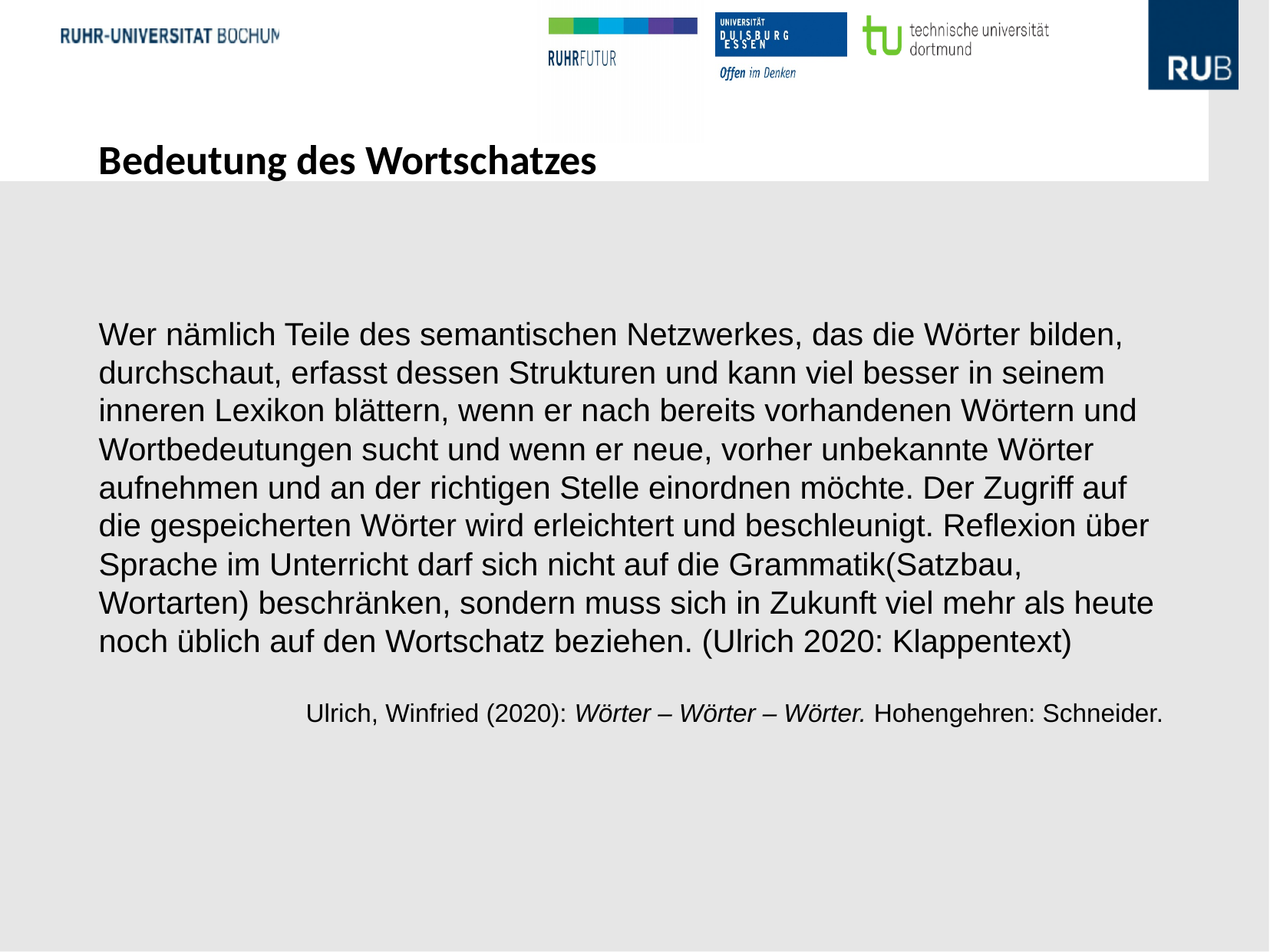

# Bedeutung des Wortschatzes
Wer nämlich Teile des semantischen Netzwerkes, das die Wörter bilden, durchschaut, erfasst dessen Strukturen und kann viel besser in seinem inneren Lexikon blättern, wenn er nach bereits vorhandenen Wörtern und Wortbedeutungen sucht und wenn er neue, vorher unbekannte Wörter aufnehmen und an der richtigen Stelle einordnen möchte. Der Zugriff auf die gespeicherten Wörter wird erleichtert und beschleunigt. Reflexion über Sprache im Unterricht darf sich nicht auf die Grammatik(Satzbau, Wortarten) beschränken, sondern muss sich in Zukunft viel mehr als heute noch üblich auf den Wortschatz beziehen. (Ulrich 2020: Klappentext)

Ulrich, Winfried (2020): Wörter – Wörter – Wörter. Hohengehren: Schneider.